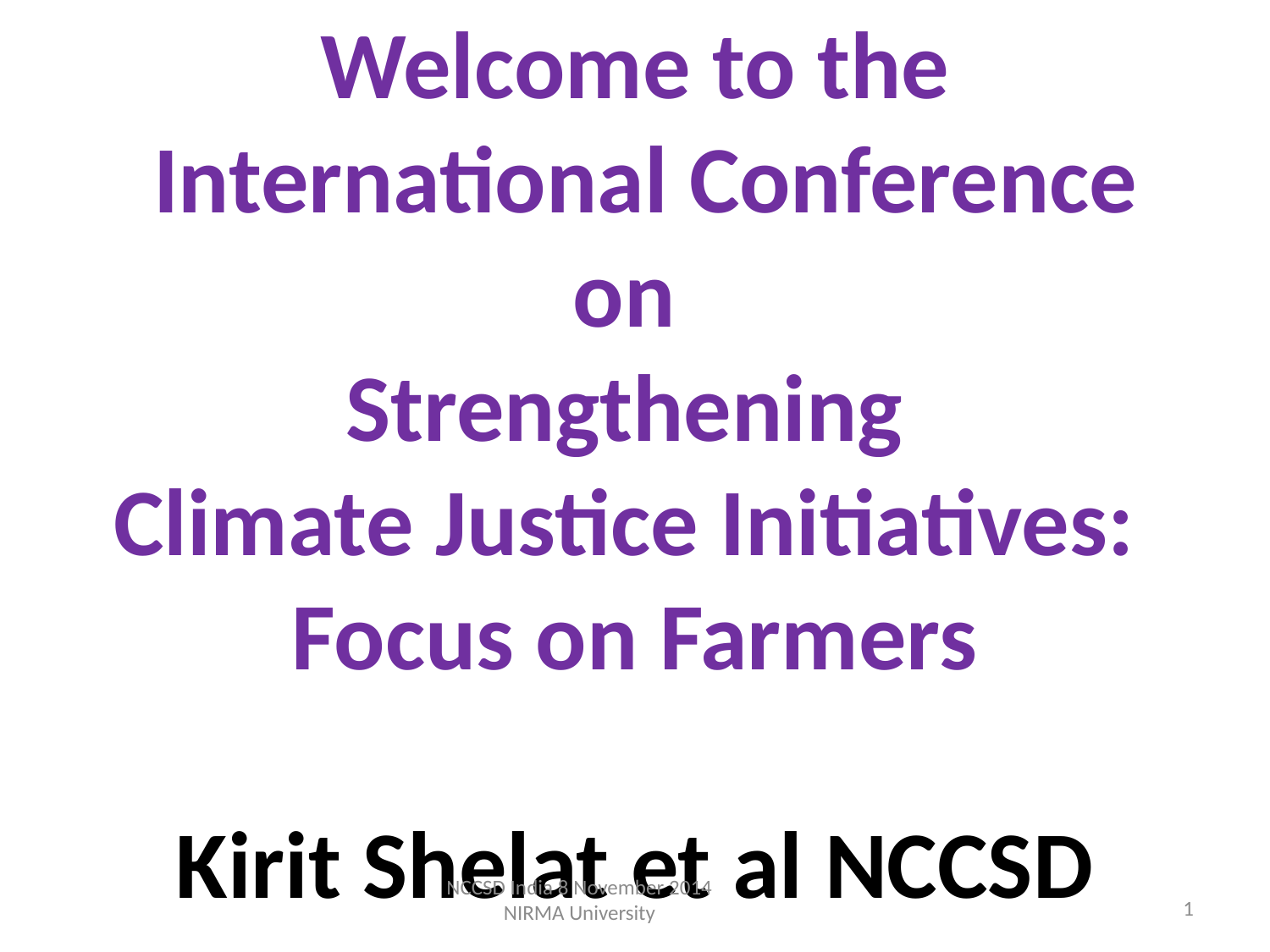

# Welcome to the International Conference on  Strengthening Climate Justice Initiatives:  Focus on Farmers Kirit Shelat et al NCCSD
NCCSD India 8 November 2014
NIRMA University
1